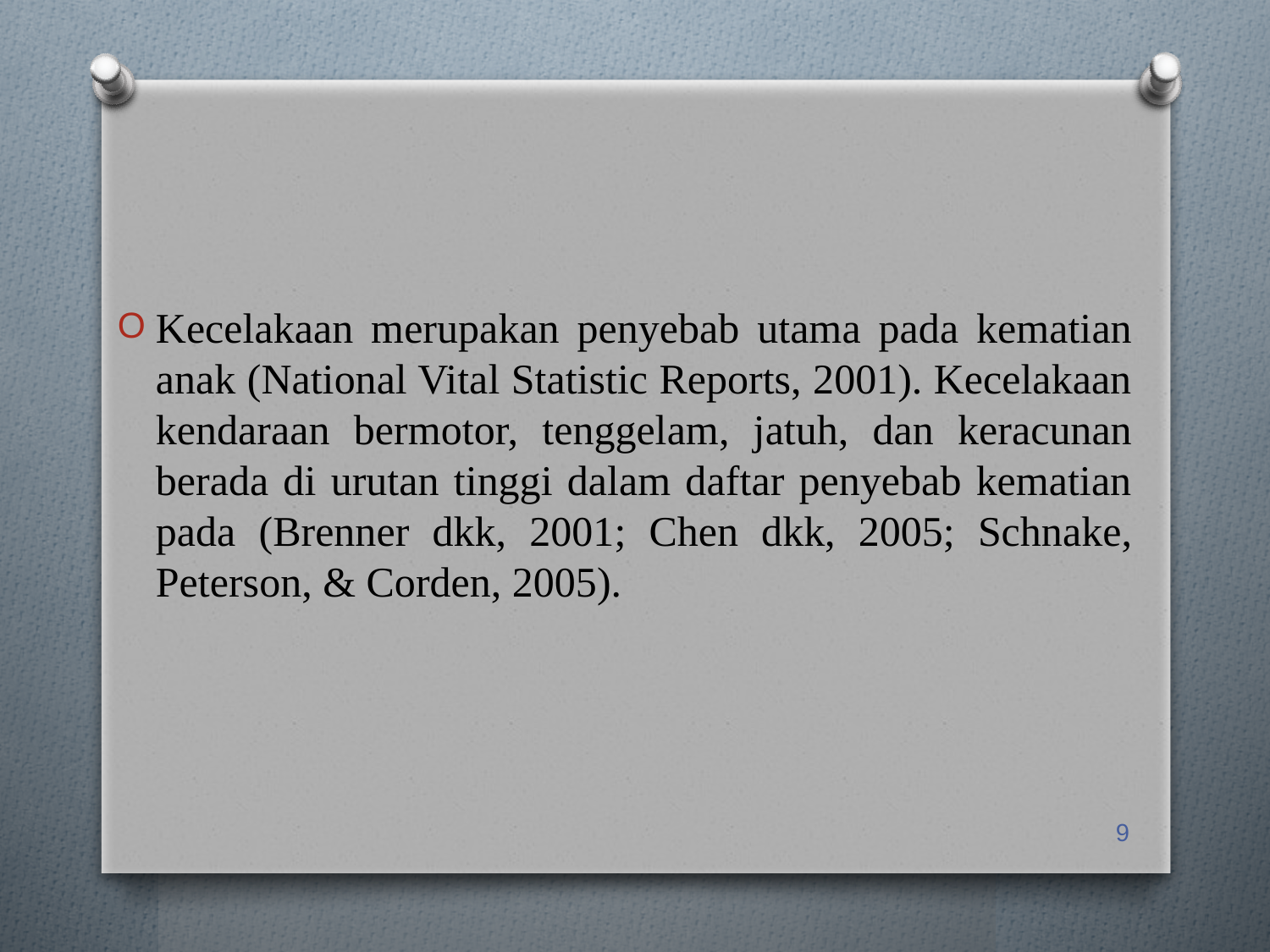

#
Kecelakaan merupakan penyebab utama pada kematian anak (National Vital Statistic Reports, 2001). Kecelakaan kendaraan bermotor, tenggelam, jatuh, dan keracunan berada di urutan tinggi dalam daftar penyebab kematian pada (Brenner dkk, 2001; Chen dkk, 2005; Schnake, Peterson, & Corden, 2005).
9